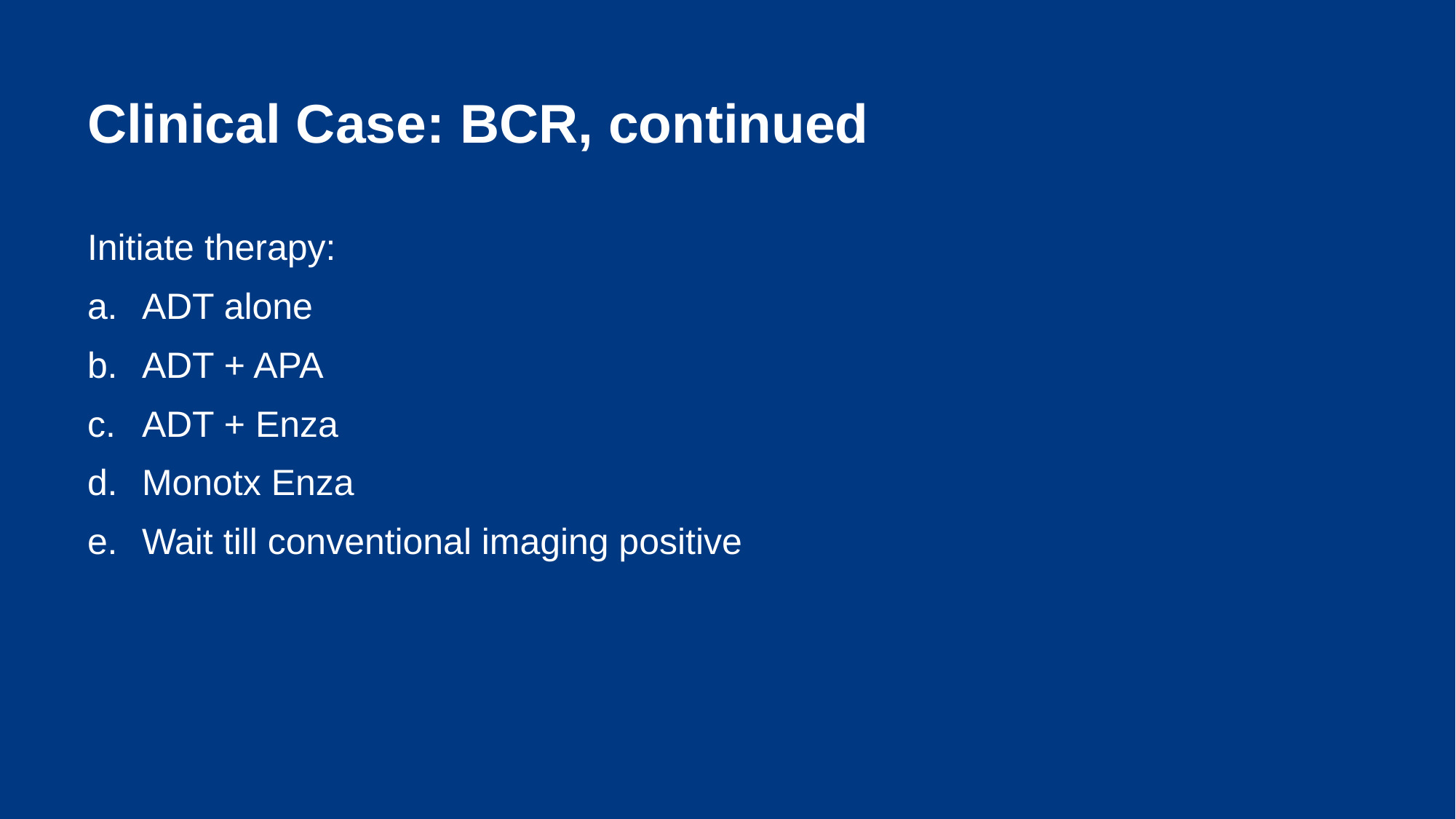

# Clinical Case: BCR, continued
Initiate therapy:
ADT alone
ADT + APA
ADT + Enza
Monotx Enza
Wait till conventional imaging positive